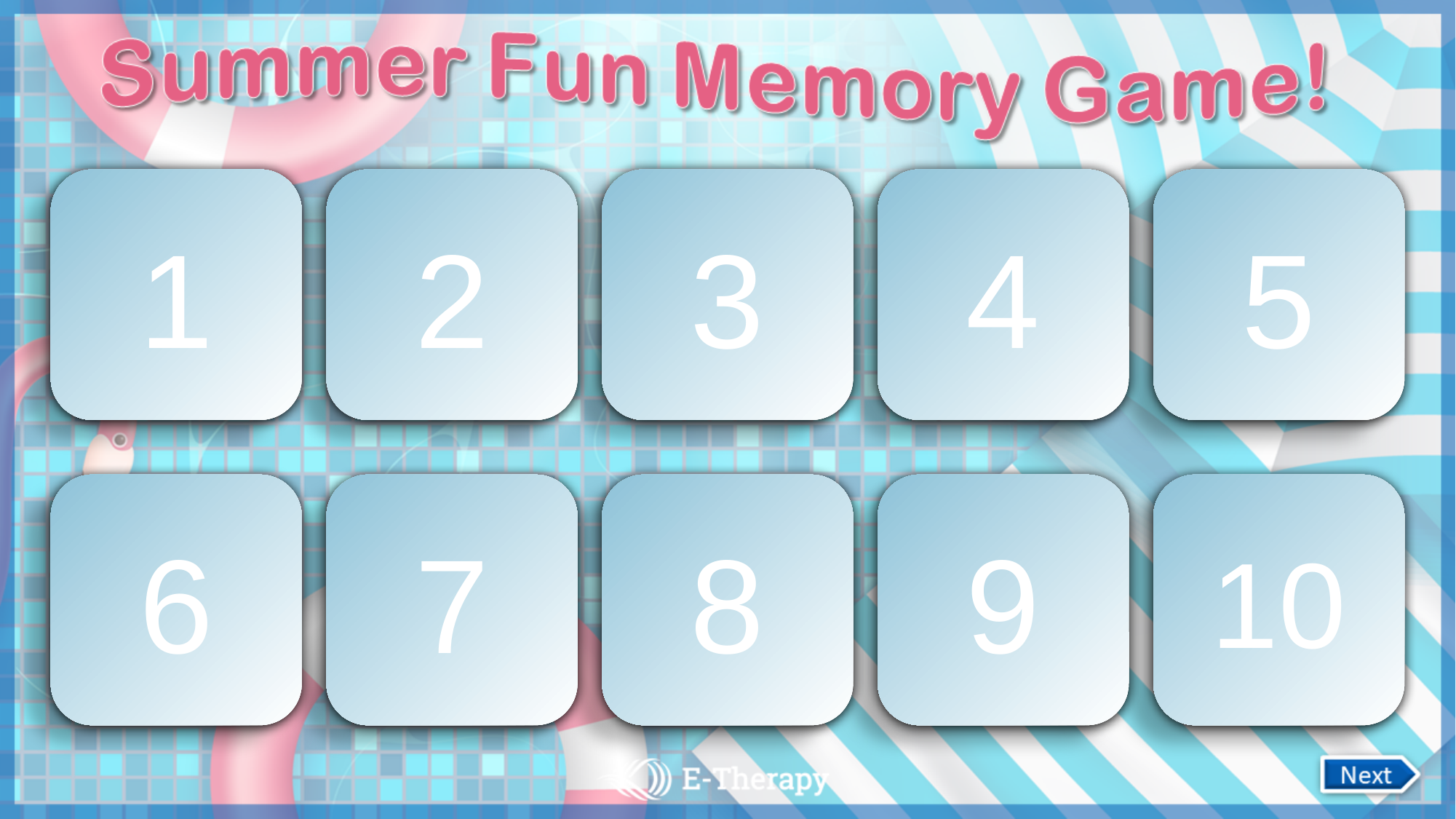

vacation
1
vacation
2
swimming
3
bicycle
4
beach
5
swimming
6
beach
7
sunshine
8
sunshine
9
bicycle
10